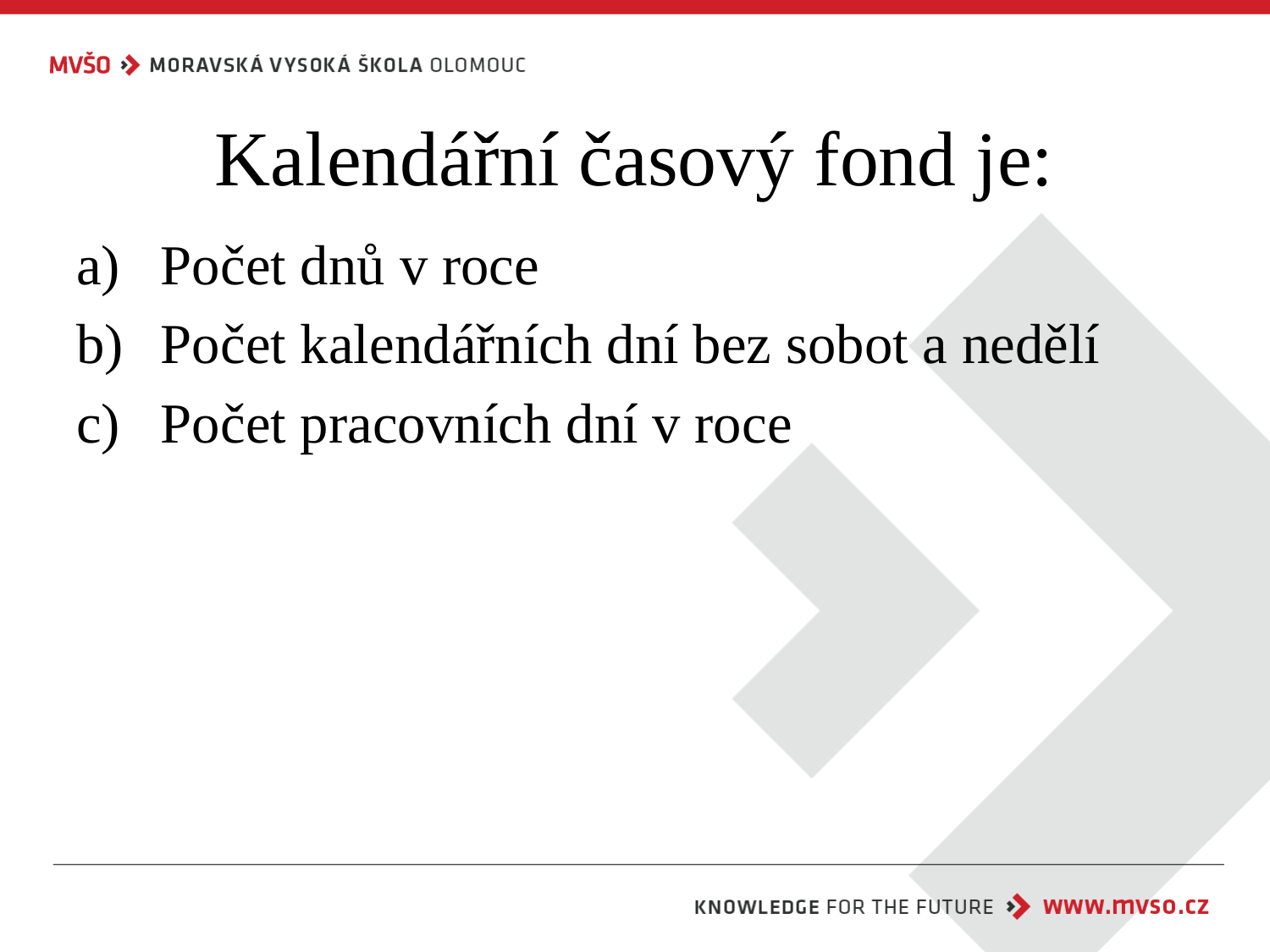

# Kalendářní časový fond je:
Počet dnů v roce
Počet kalendářních dní bez sobot a nedělí
Počet pracovních dní v roce